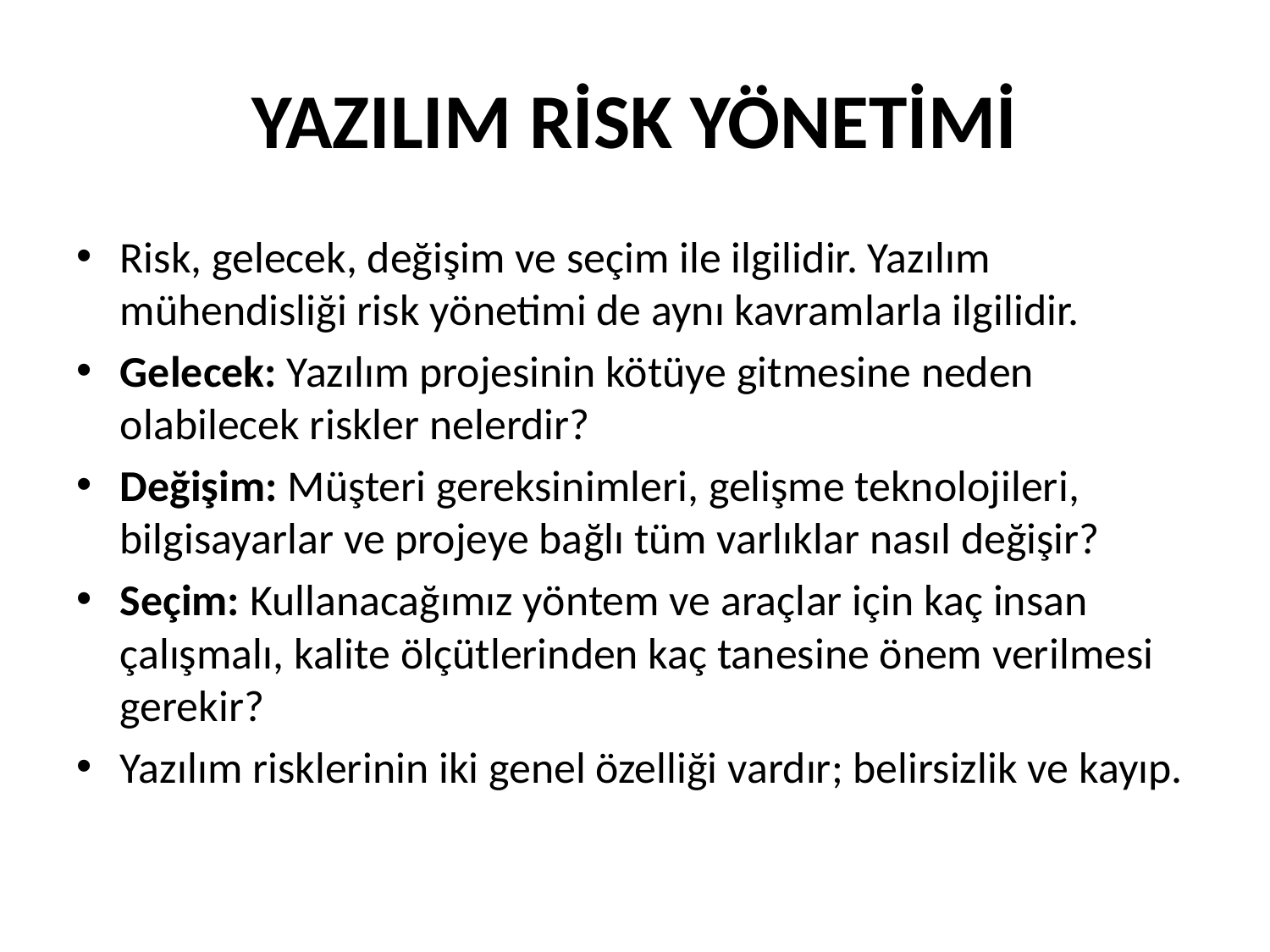

# YAZILIM RİSK YÖNETİMİ
Risk, gelecek, değişim ve seçim ile ilgilidir. Yazılım mühendisliği risk yönetimi de aynı kavramlarla ilgilidir.
Gelecek: Yazılım projesinin kötüye gitmesine neden olabilecek riskler nelerdir?
Değişim: Müşteri gereksinimleri, gelişme teknolojileri, bilgisayarlar ve projeye bağlı tüm varlıklar nasıl değişir?
Seçim: Kullanacağımız yöntem ve araçlar için kaç insan çalışmalı, kalite ölçütlerinden kaç tanesine önem verilmesi gerekir?
Yazılım risklerinin iki genel özelliği vardır; belirsizlik ve kayıp.